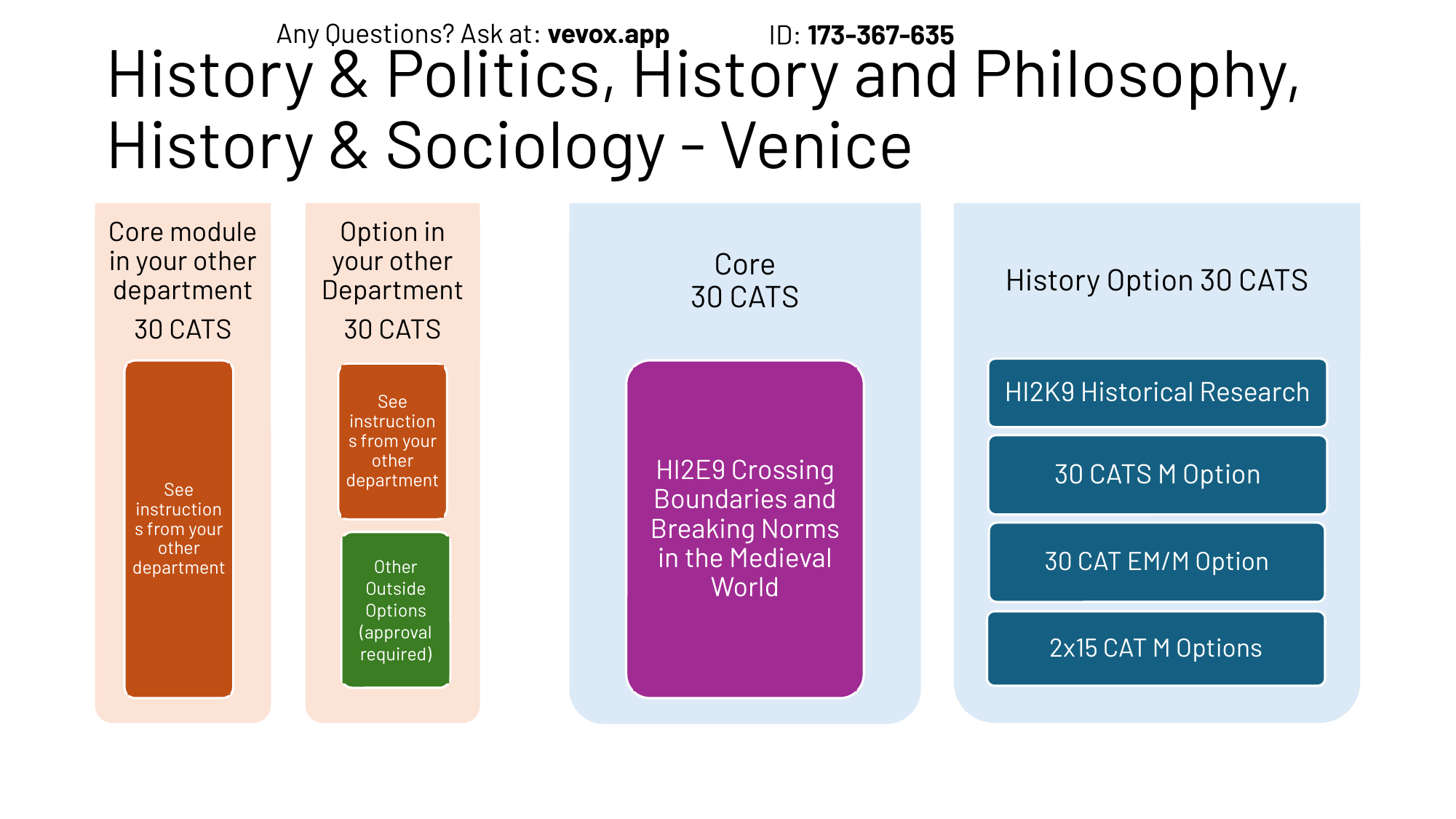

Any Questions? Ask at: vevox.app
ID: 173-367-635
History & Politics, History and Philosophy, History & Sociology - Venice

Core module in your other department
30 CATS

Option in your other Department
30 CATS

Core
30 CATS

History Option 30 CATS

HI2K9 Historical Research

See instructions from your other department

HI2E9 Crossing Boundaries and Breaking Norms in the Medieval World

See instructions from your other department

30 CATS M Option

30 CAT EM/M Option

Other Outside Options (approval required)

2x15 CAT M Options